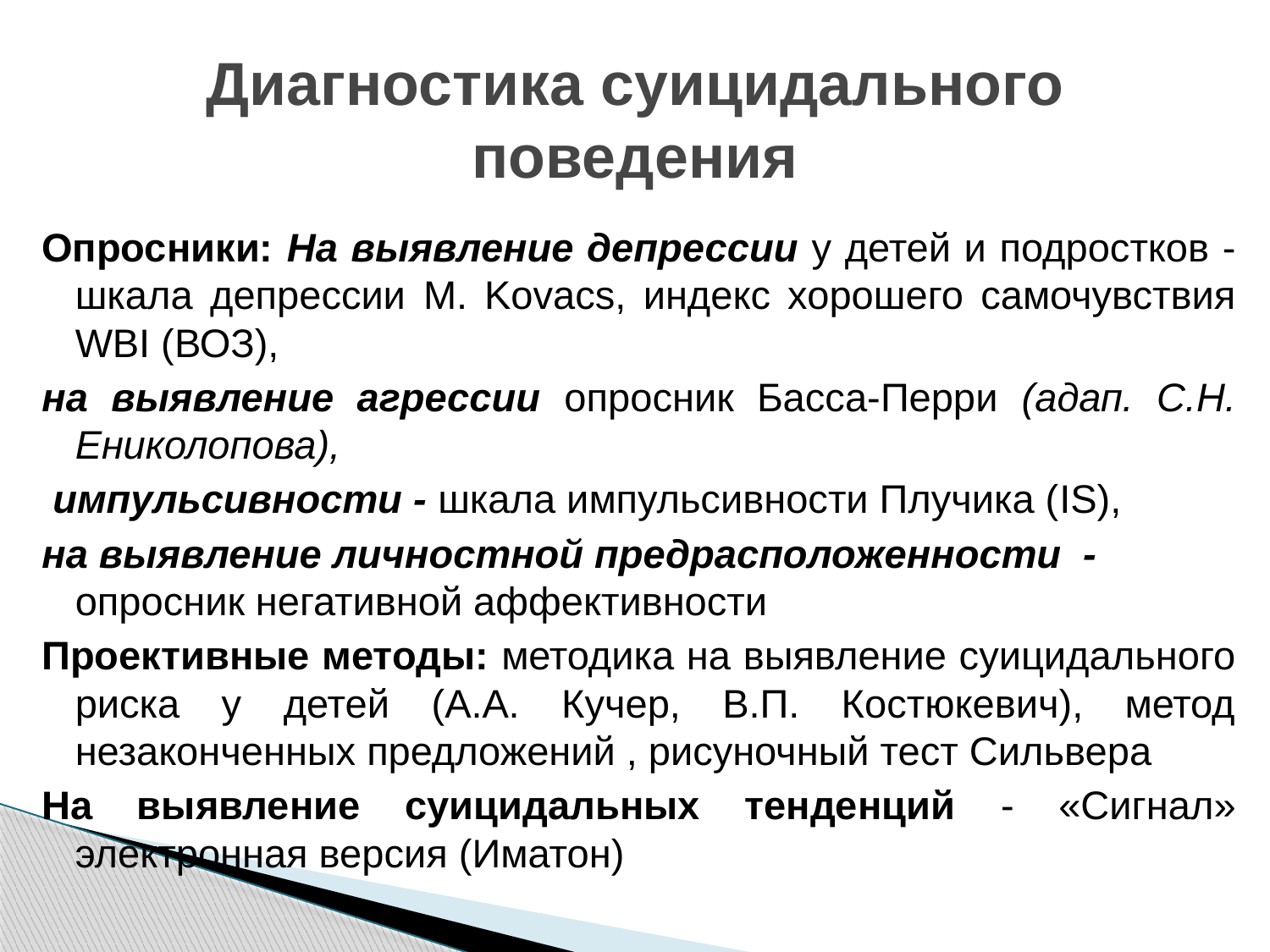

# Диагностика суицидального поведения
Опросники: На выявление депрессии у детей и подростков - шкала депрессии M. Kovacs, индекс хорошего самочувствия WBI (ВОЗ),
на выявление агрессии опросник Басса-Перри (адап. С.Н. Ениколопова),
 импульсивности - шкала импульсивности Плучика (IS),
на выявление личностной предрасположенности  - опросник негативной аффективности
Проективные методы: методика на выявление суицидального риска у детей (А.А. Кучер, В.П. Костюкевич), метод незаконченных предложений , рисуночный тест Сильвера
На выявление суицидальных тенденций - «Сигнал» электронная версия (Иматон)